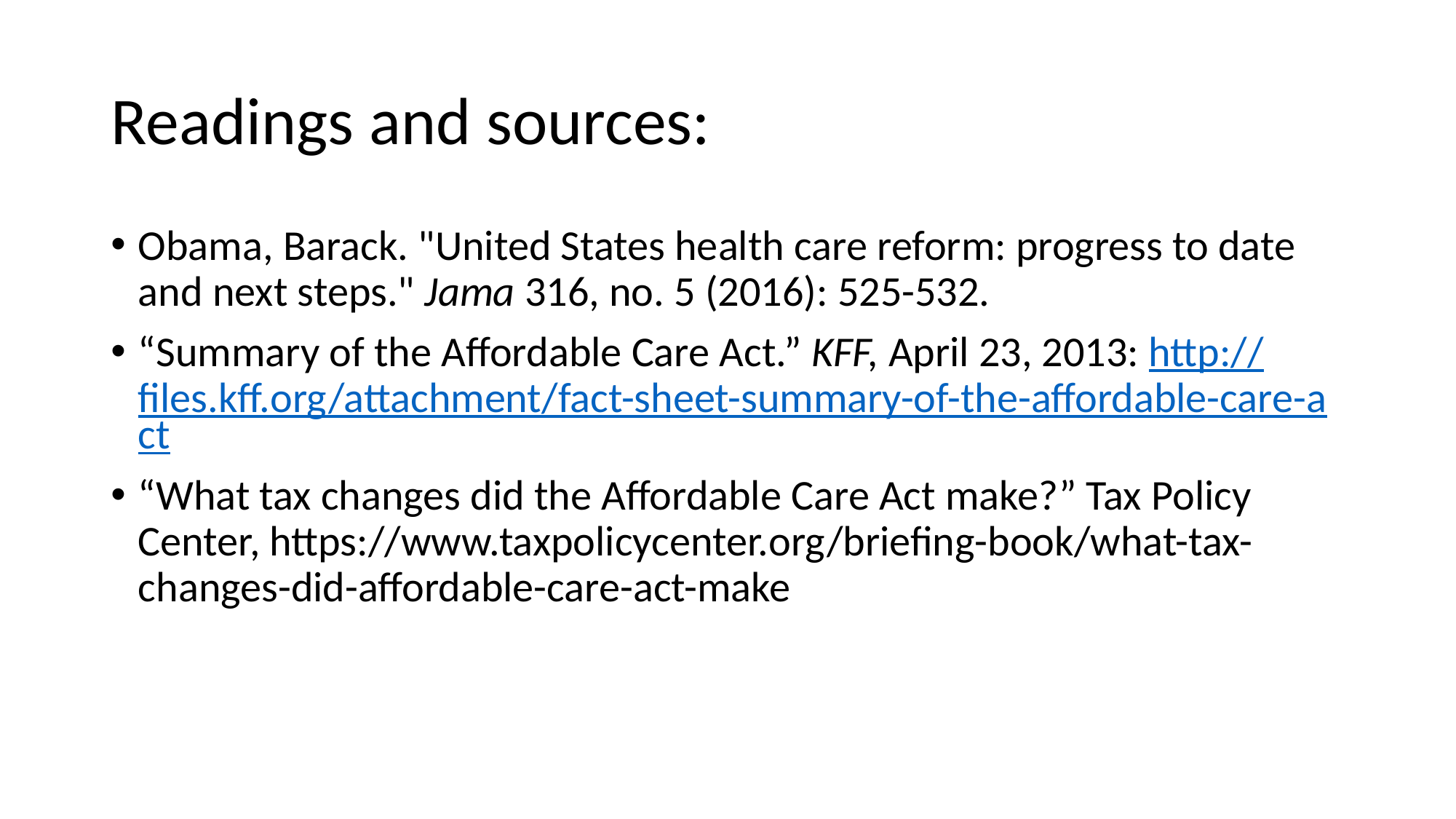

# Readings and sources:
Obama, Barack. "United States health care reform: progress to date and next steps." Jama 316, no. 5 (2016): 525-532.
“Summary of the Affordable Care Act.” KFF, April 23, 2013: http://files.kff.org/attachment/fact-sheet-summary-of-the-affordable-care-act
“What tax changes did the Affordable Care Act make?” Tax Policy Center, https://www.taxpolicycenter.org/briefing-book/what-tax-changes-did-affordable-care-act-make